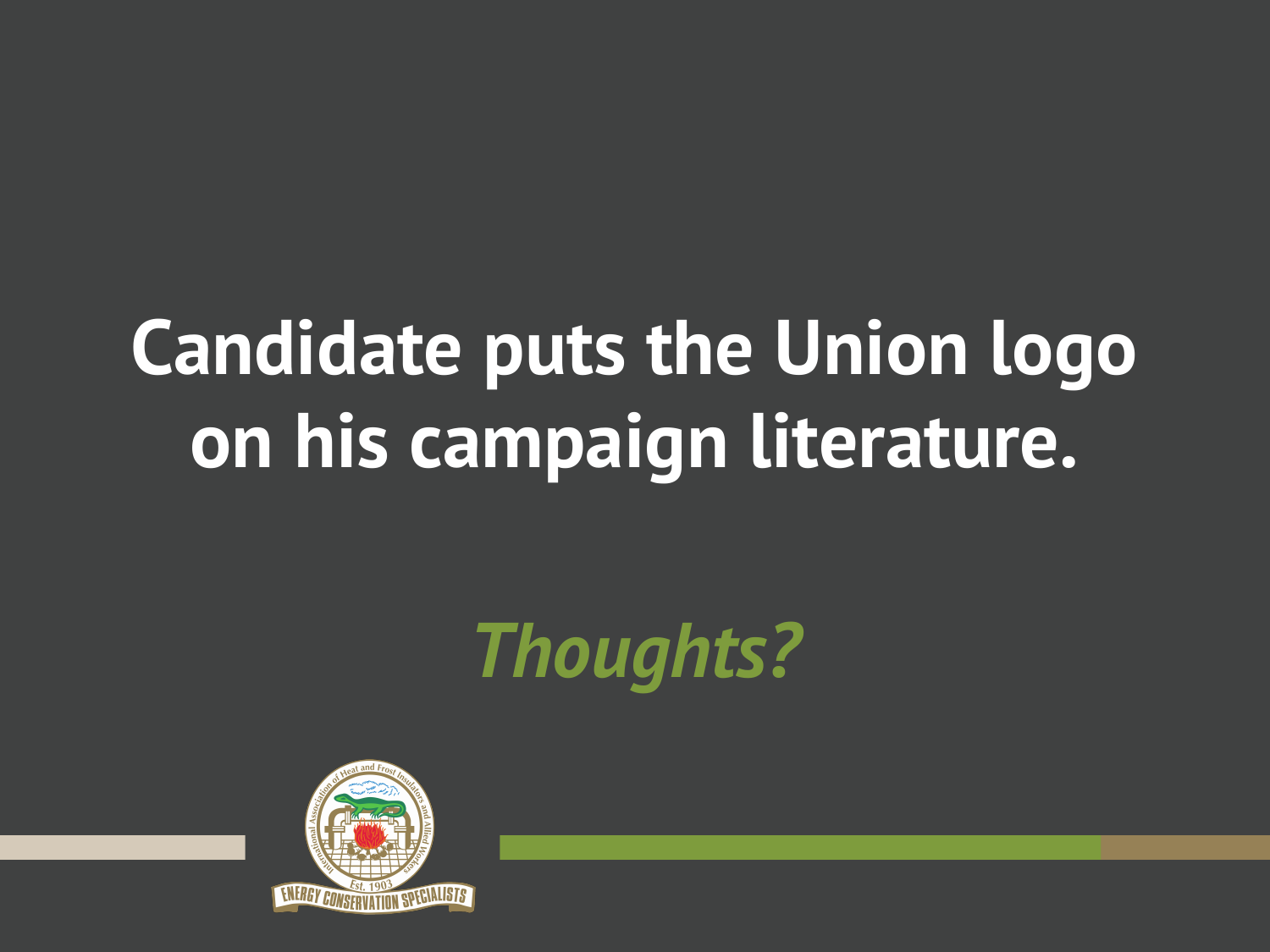

# Candidate puts the Union logo on his campaign literature.
Thoughts?